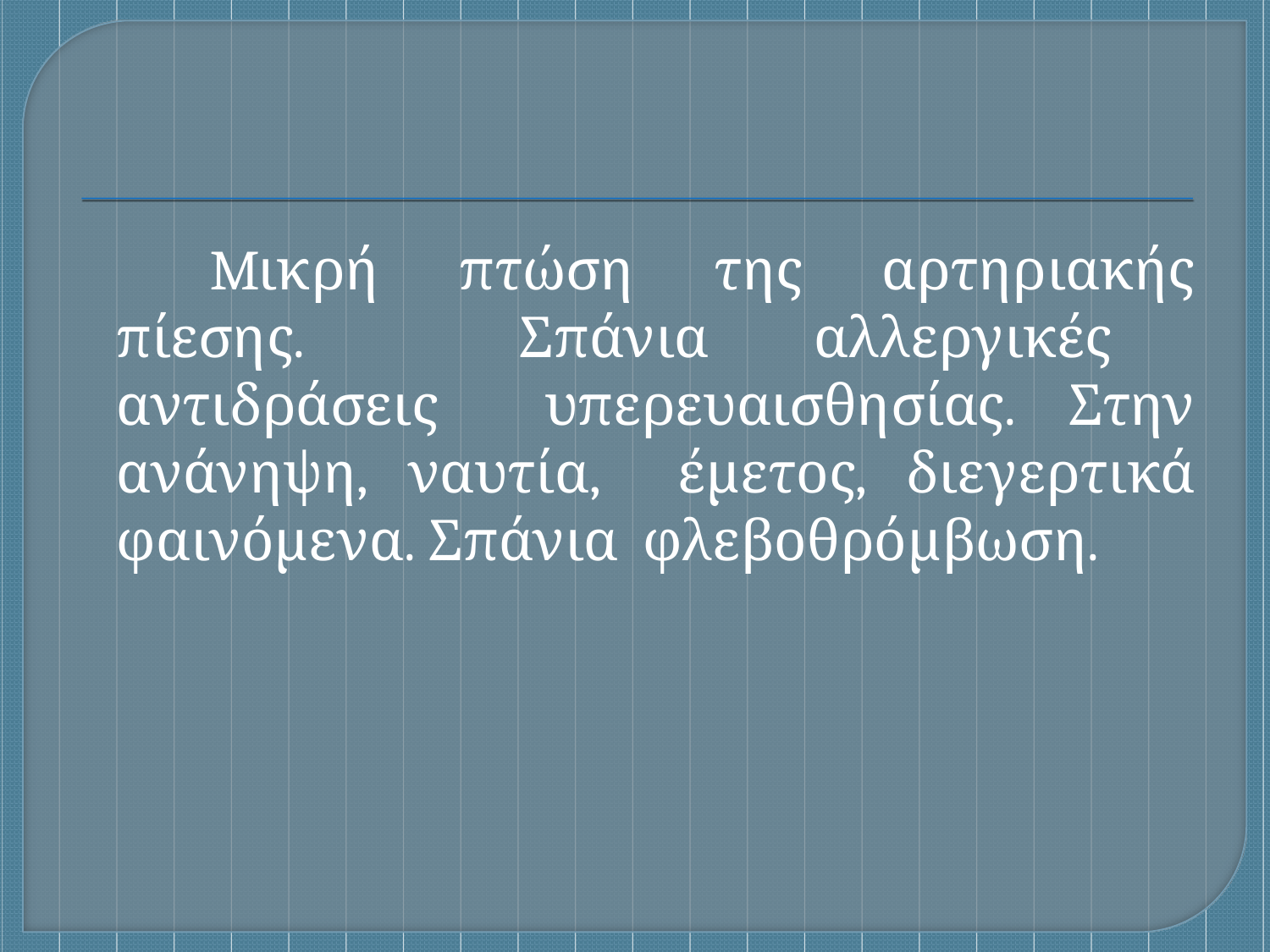

Mικρή πτώση της αρτηριακής πίεσης.  Σπάνια	αλλεργικές	αντιδράσεις  υπερευαισθησίας. Στην ανάνηψη, ναυτία,  έμετος, διεγερτικά φαινόμενα. Σπάνια  φλεβοθρόμβωση.